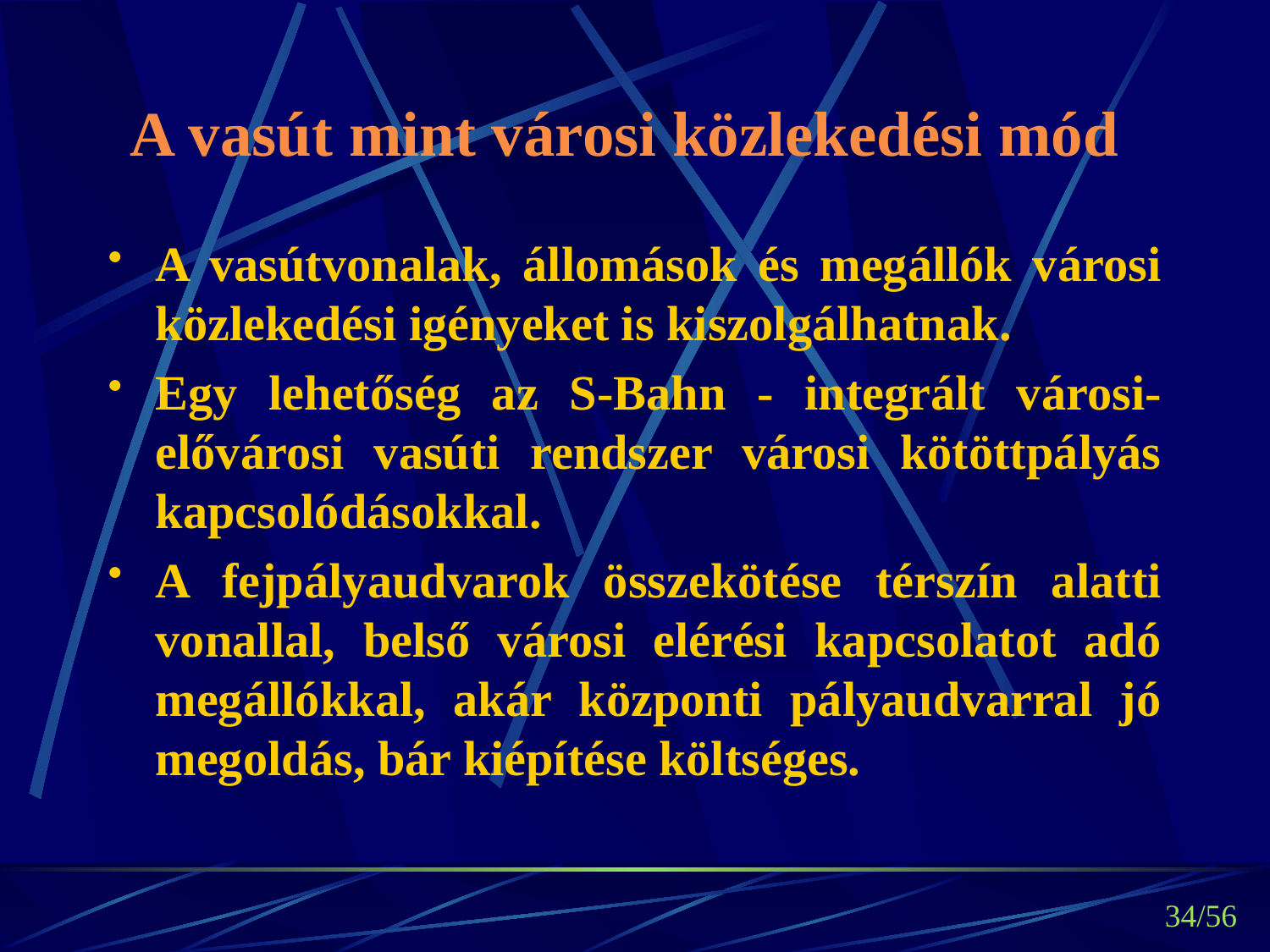

# A vasút mint városi közlekedési mód
A vasútvonalak, állomások és megállók városi közlekedési igényeket is kiszolgálhatnak.
Egy lehetőség az S-Bahn - integrált városi-elővárosi vasúti rendszer városi kötöttpályás kapcsolódásokkal.
A fejpályaudvarok összekötése térszín alatti vonallal, belső városi elérési kapcsolatot adó megállókkal, akár központi pályaudvarral jó megoldás, bár kiépítése költséges.
34/56